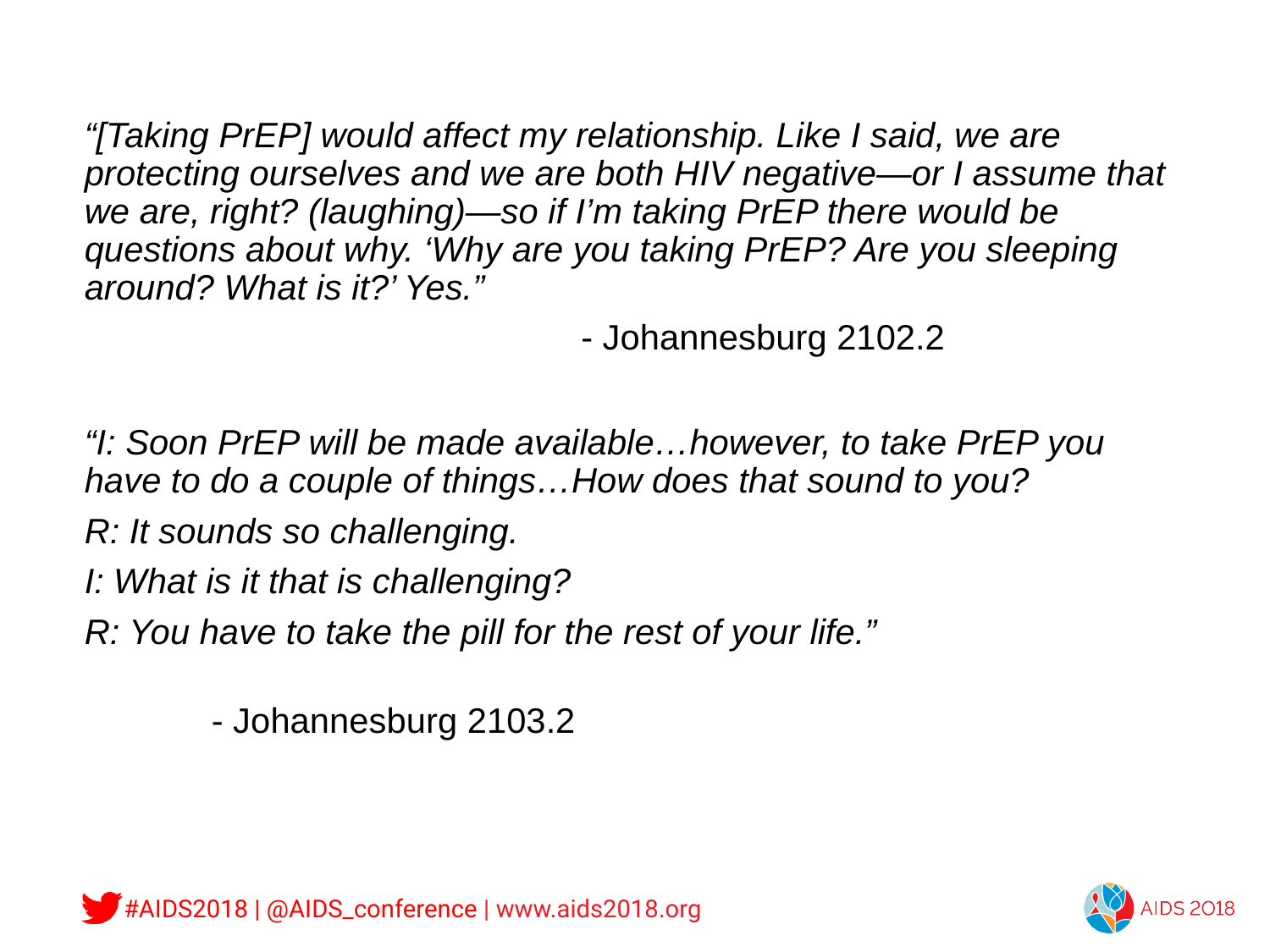

“[Taking PrEP] would affect my relationship. Like I said, we are protecting ourselves and we are both HIV negative—or I assume that we are, right? (laughing)—so if I’m taking PrEP there would be questions about why. ‘Why are you taking PrEP? Are you sleeping around? What is it?’ Yes.”
                                                   - Johannesburg 2102.2

“I: Soon PrEP will be made available…however, to take PrEP you have to do a couple of things…How does that sound to you?
R: It sounds so challenging.
I: What is it that is challenging?
R: You have to take the pill for the rest of your life.”
									- Johannesburg 2103.2